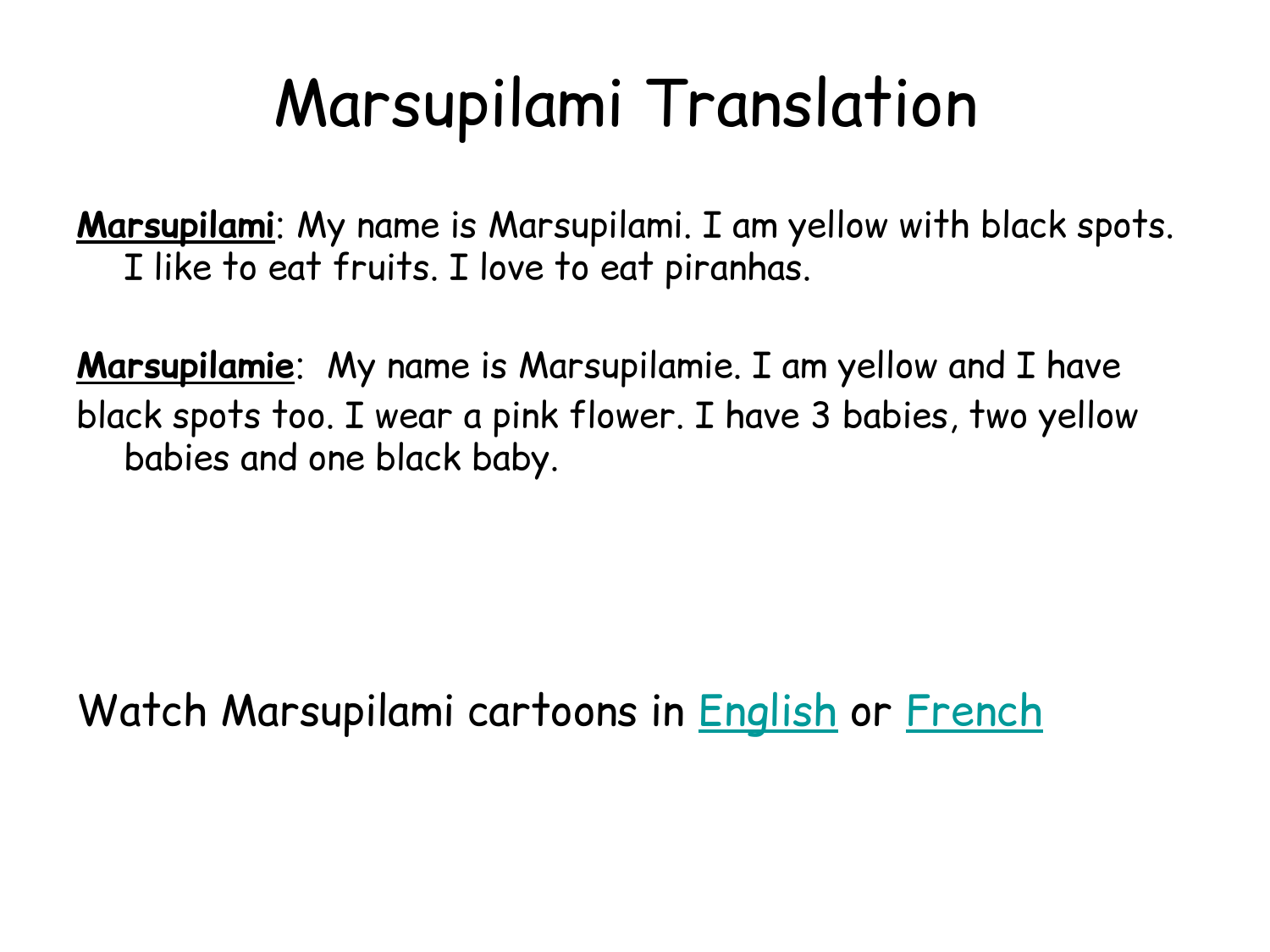

# Marsupilami Translation

Marsupilami: My name is Marsupilami. I am yellow with black spots. I like to eat fruits. I love to eat piranhas.

Marsupilamie:  My name is Marsupilamie. I am yellow and I have
black spots too. I wear a pink flower. I have 3 babies, two yellow babies and one black baby.

Watch Marsupilami cartoons in English or French